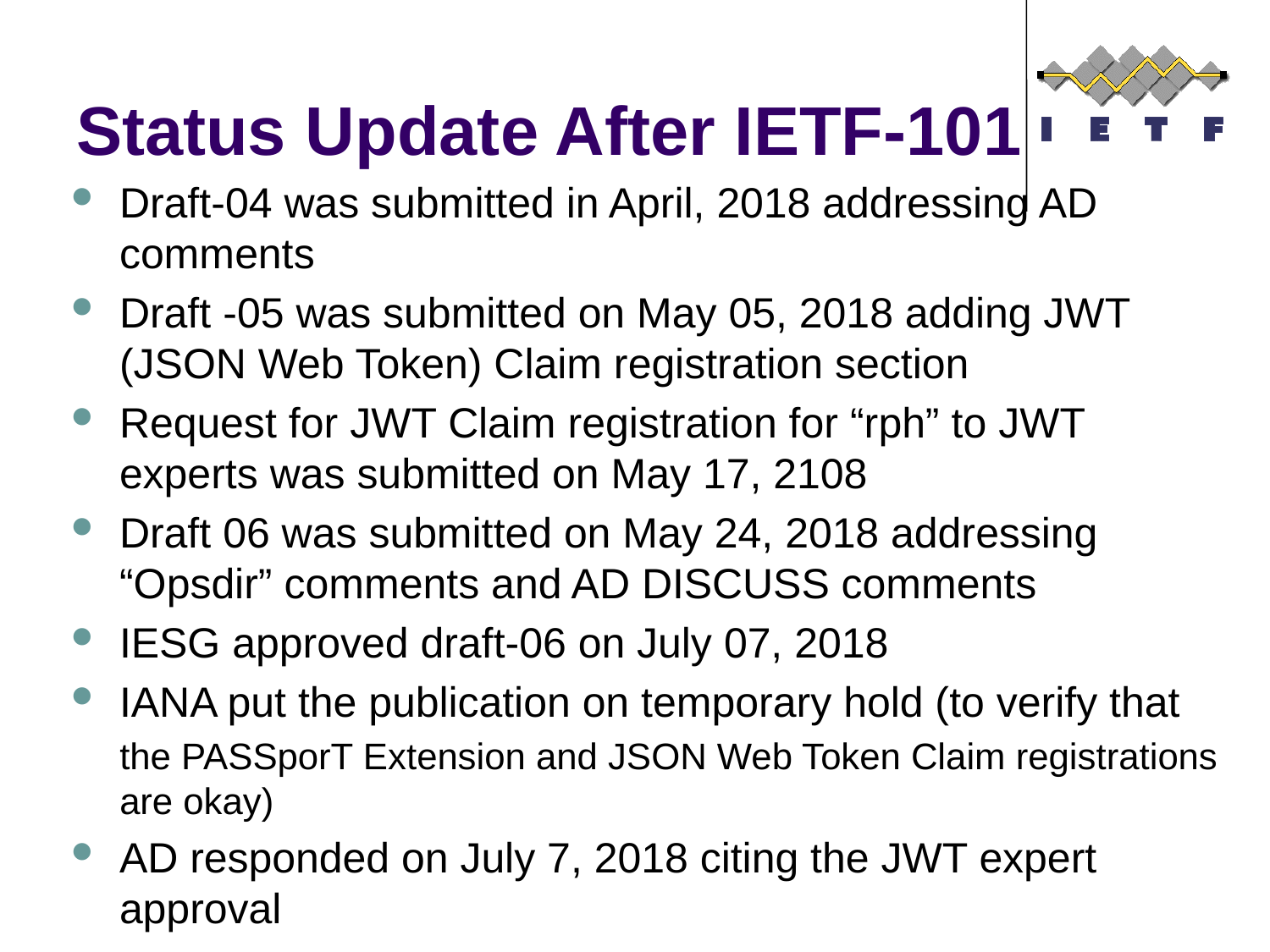

# Status Update After IETF-101
Draft-04 was submitted in April, 2018 addressing AD comments
Draft -05 was submitted on May 05, 2018 adding JWT (JSON Web Token) Claim registration section
Request for JWT Claim registration for “rph” to JWT experts was submitted on May 17, 2108
Draft 06 was submitted on May 24, 2018 addressing “Opsdir” comments and AD DISCUSS comments
IESG approved draft-06 on July 07, 2018
IANA put the publication on temporary hold (to verify that
the PASSporT Extension and JSON Web Token Claim registrations are okay)
AD responded on July 7, 2018 citing the JWT expert approval